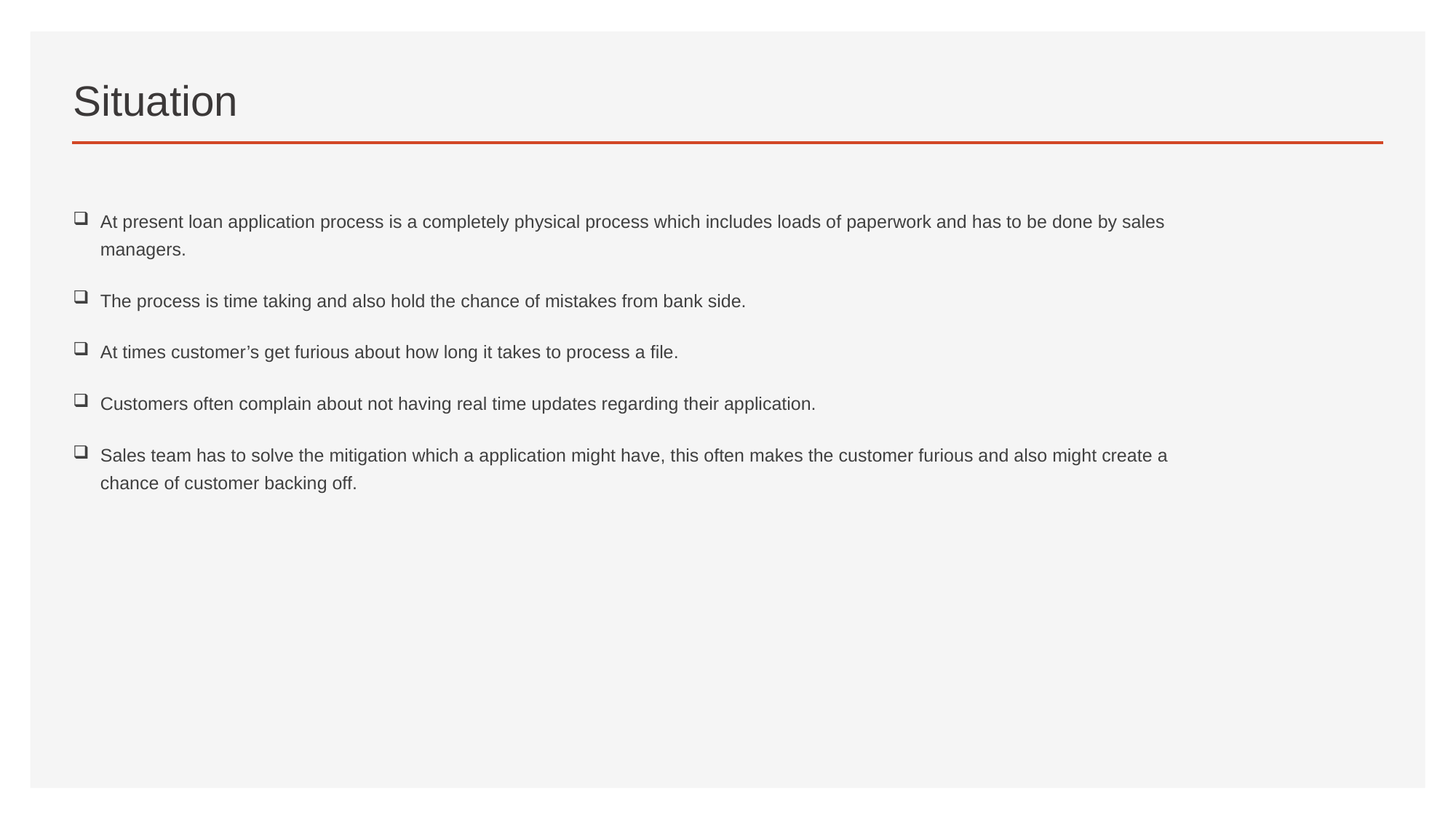

# Situation
At present loan application process is a completely physical process which includes loads of paperwork and has to be done by sales managers.
The process is time taking and also hold the chance of mistakes from bank side.
At times customer’s get furious about how long it takes to process a file.
Customers often complain about not having real time updates regarding their application.
Sales team has to solve the mitigation which a application might have, this often makes the customer furious and also might create a chance of customer backing off.